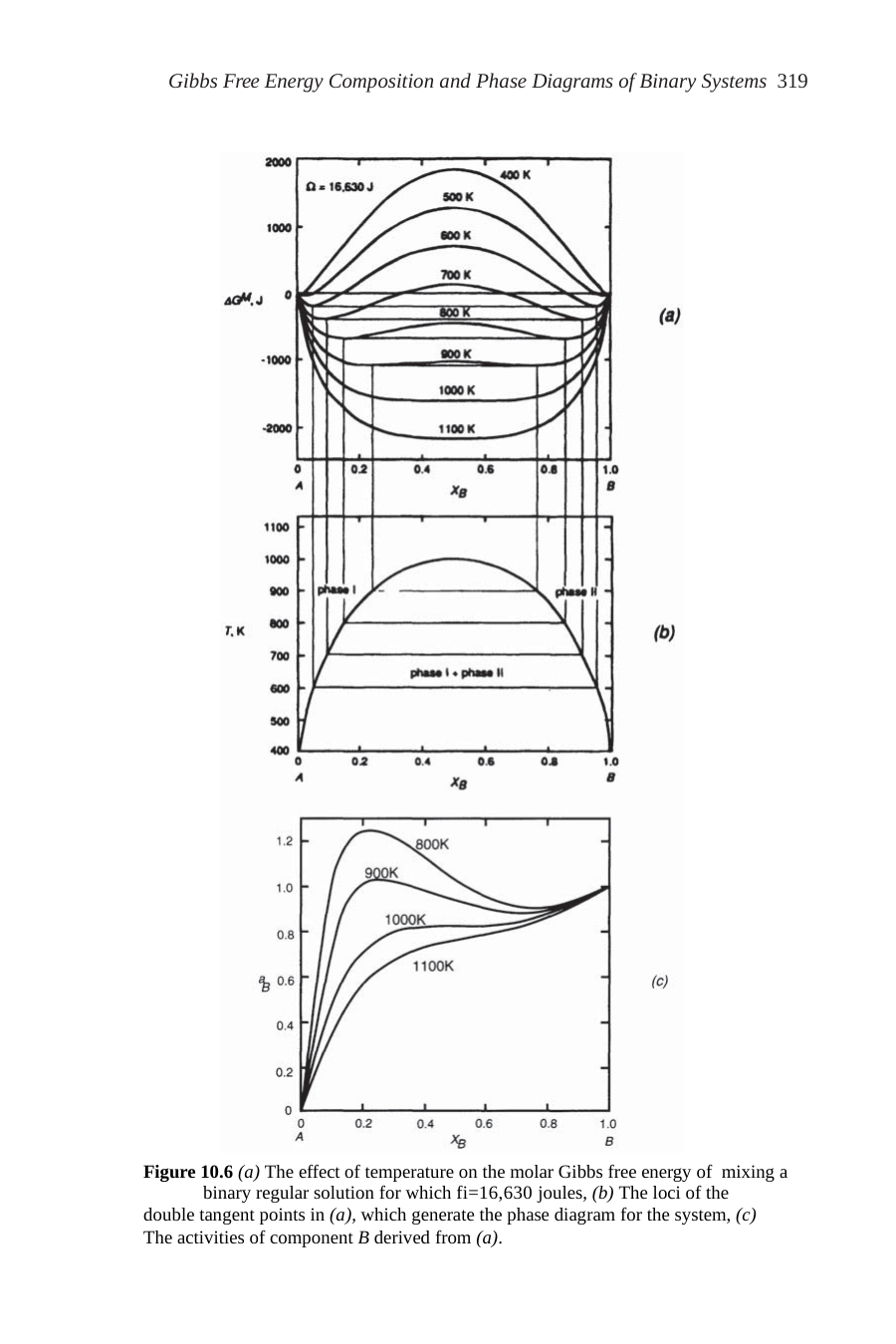

Gibbs Free Energy Composition and Phase Diagrams of Binary Systems 319

Figure 10.6 (a) The effect of temperature on the molar Gibbs free energy of  mixing a binary regular solution for which fi=16,630 joules, (b) The loci of the
double tangent points in (a), which generate the phase diagram for the system, (c)
The activities of component B derived from (a).